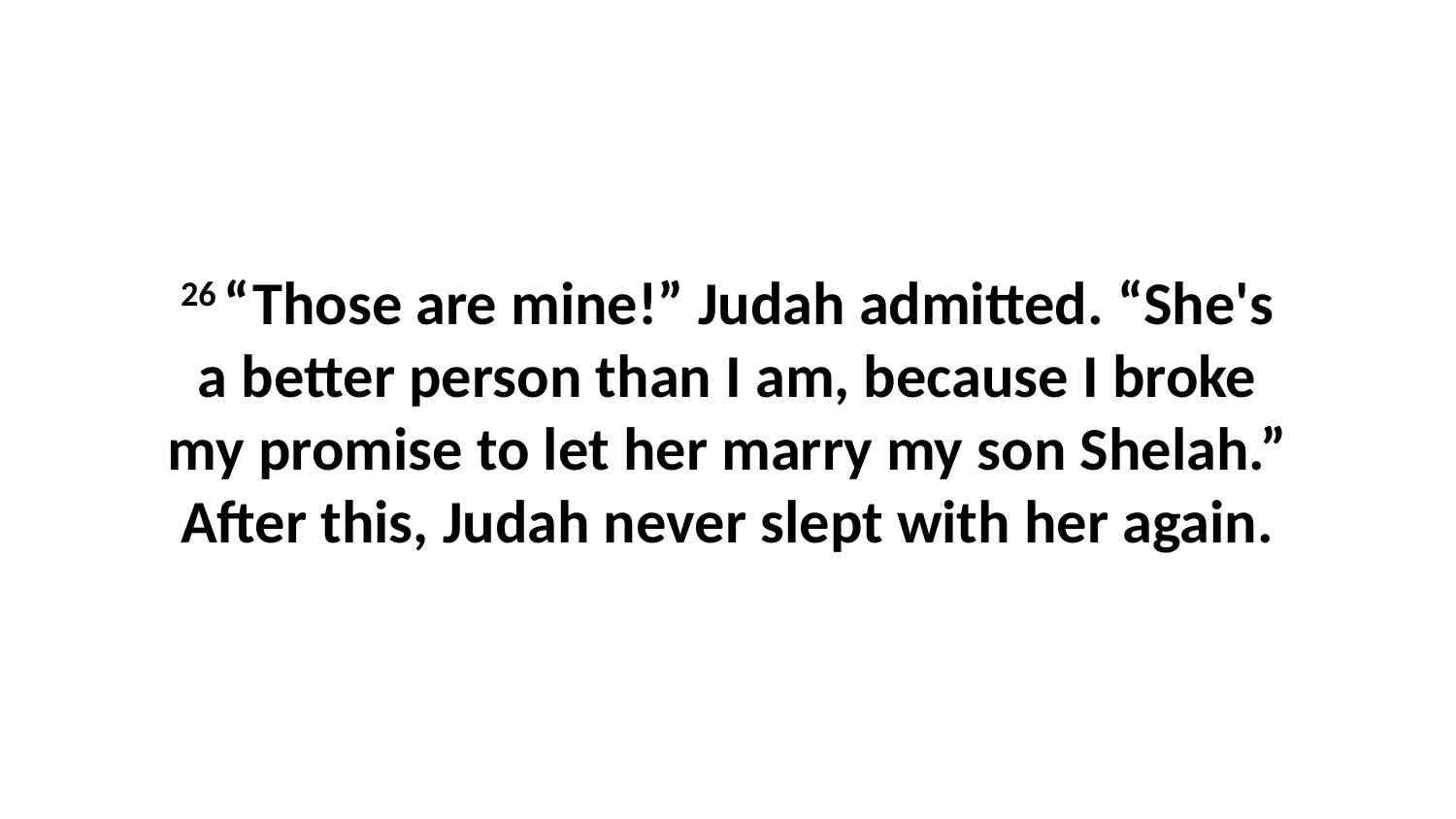

26 “Those are mine!” Judah admitted. “She's a better person than I am, because I broke my promise to let her marry my son Shelah.” After this, Judah never slept with her again.